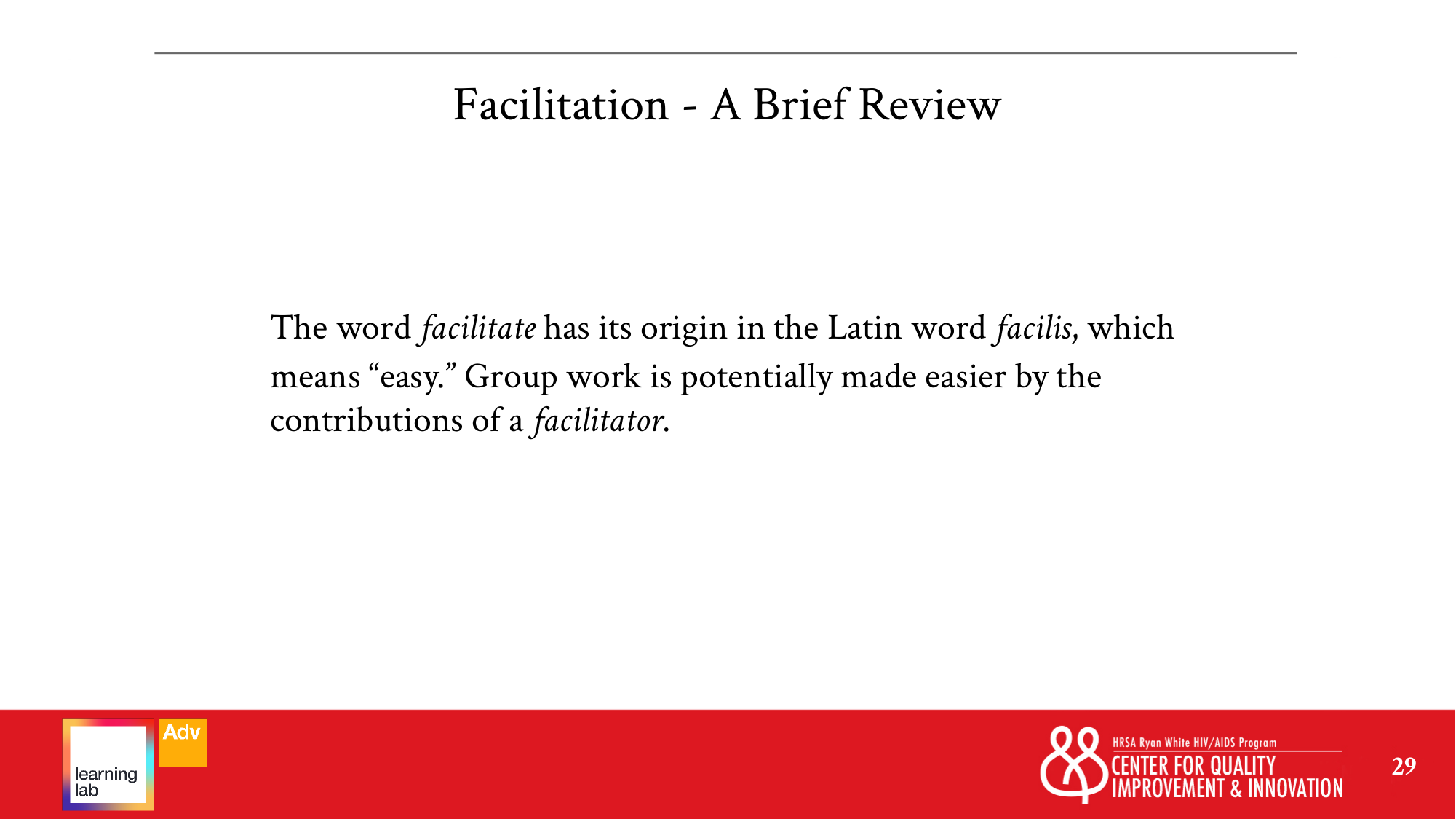

# Facilitation - A Brief Review
	The word facilitate has its origin in the Latin word facilis, which means “easy.” Group work is potentially made easier by the contributions of a facilitator.